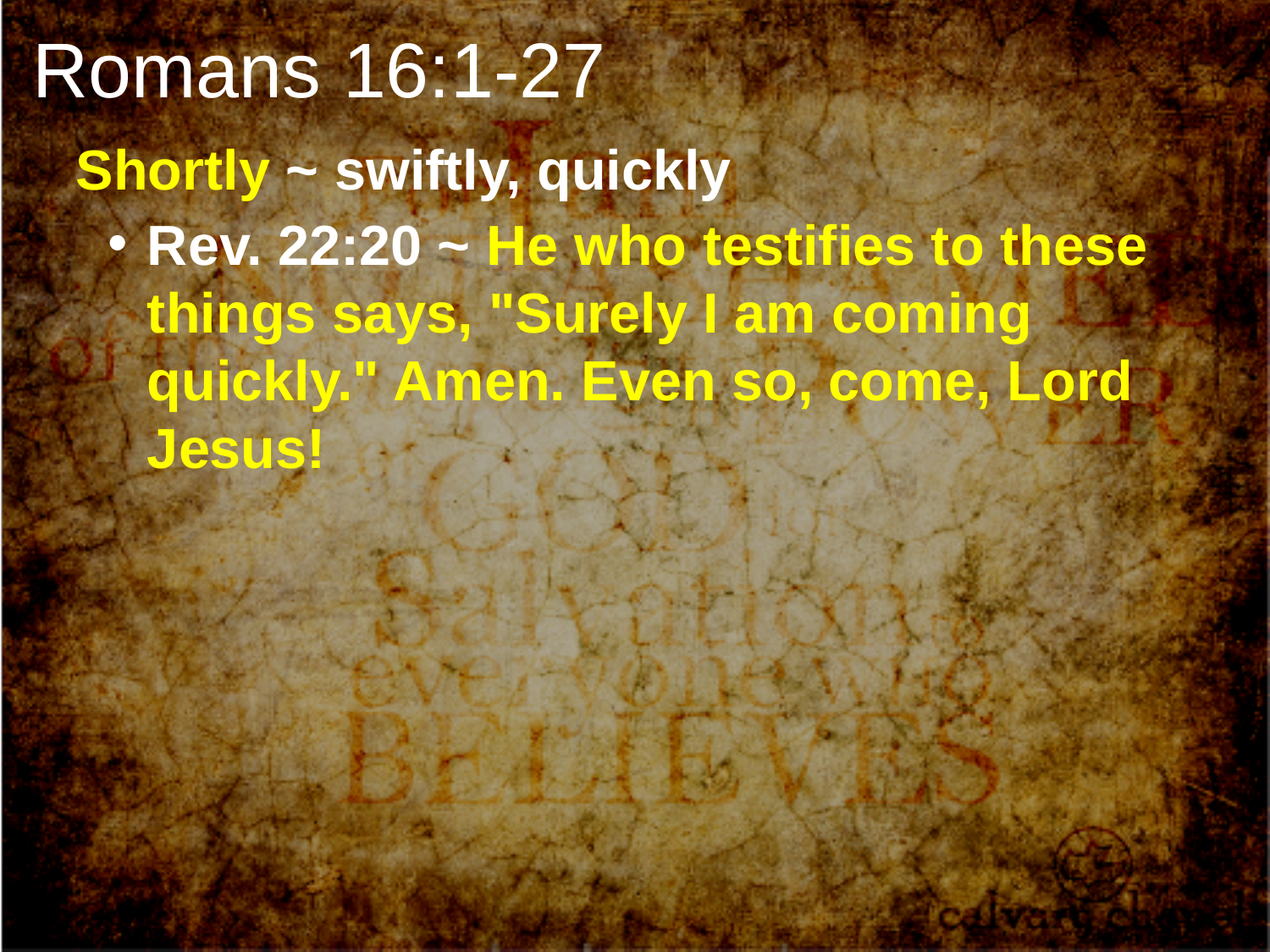

Romans 16:1-27
Shortly ~ swiftly, quickly
Rev. 22:20 ~ He who testifies to these things says, "Surely I am coming quickly." Amen. Even so, come, Lord Jesus!